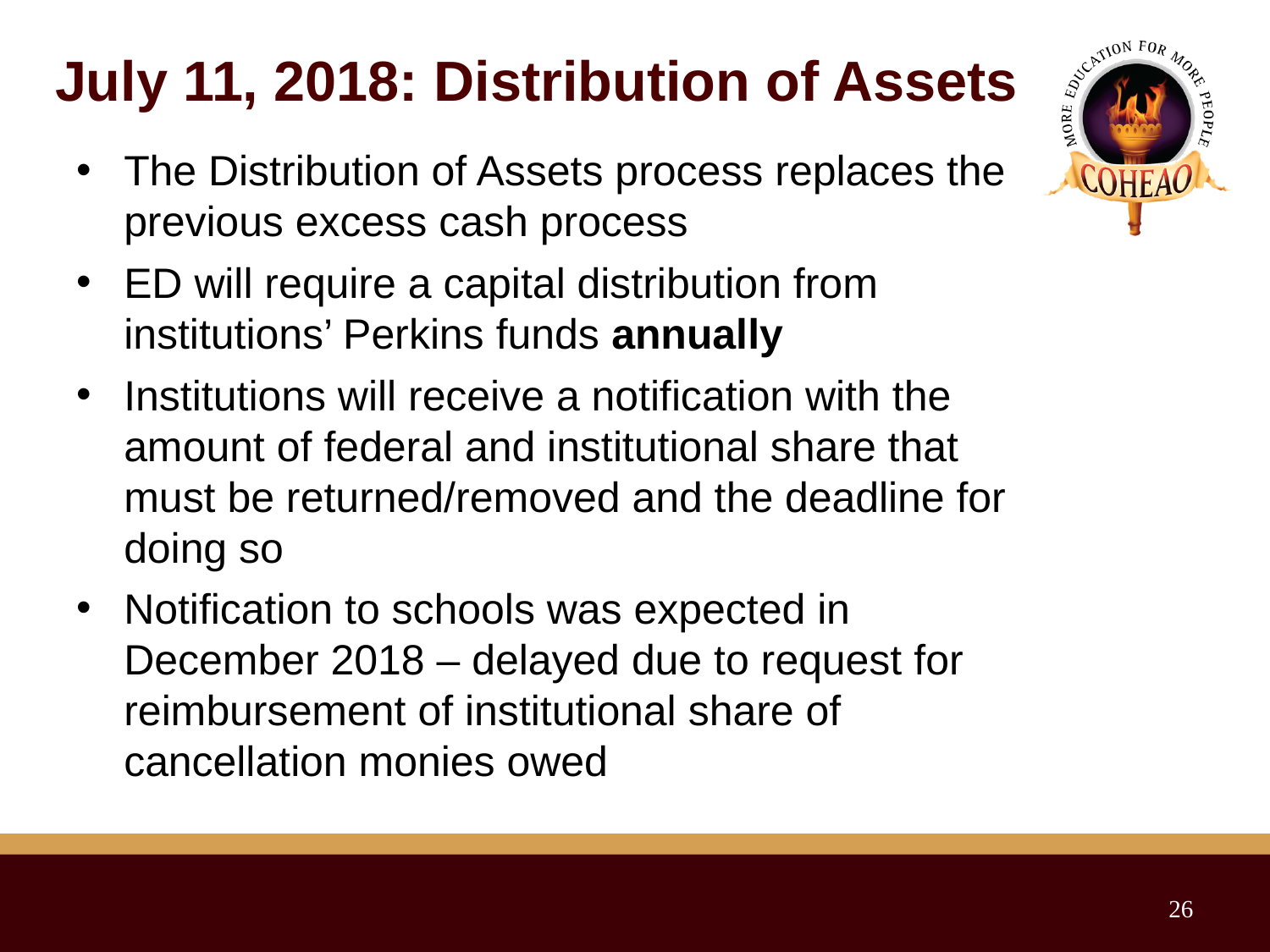

July 11, 2018: Distribution of Assets
The Distribution of Assets process replaces the previous excess cash process
ED will require a capital distribution from institutions’ Perkins funds annually
Institutions will receive a notification with the amount of federal and institutional share that must be returned/removed and the deadline for doing so
Notification to schools was expected in December 2018 – delayed due to request for reimbursement of institutional share of cancellation monies owed

26